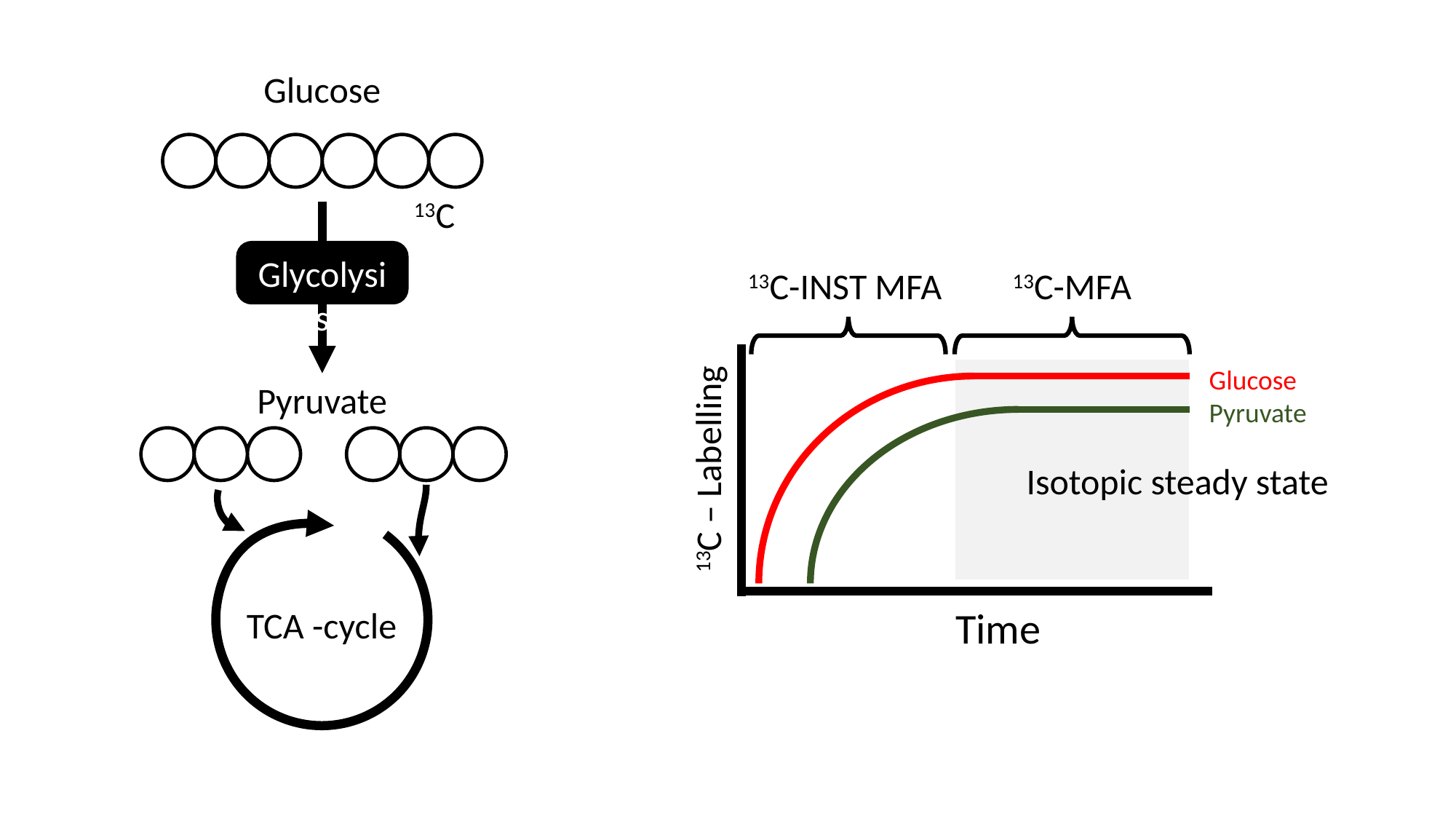

Glucose

13C

Glycolysis
13C-INST MFA
13C-MFA

Glucose
Pyruvate

Pyruvate

13C – Labelling
Isotopic steady state

Time
TCA -cycle